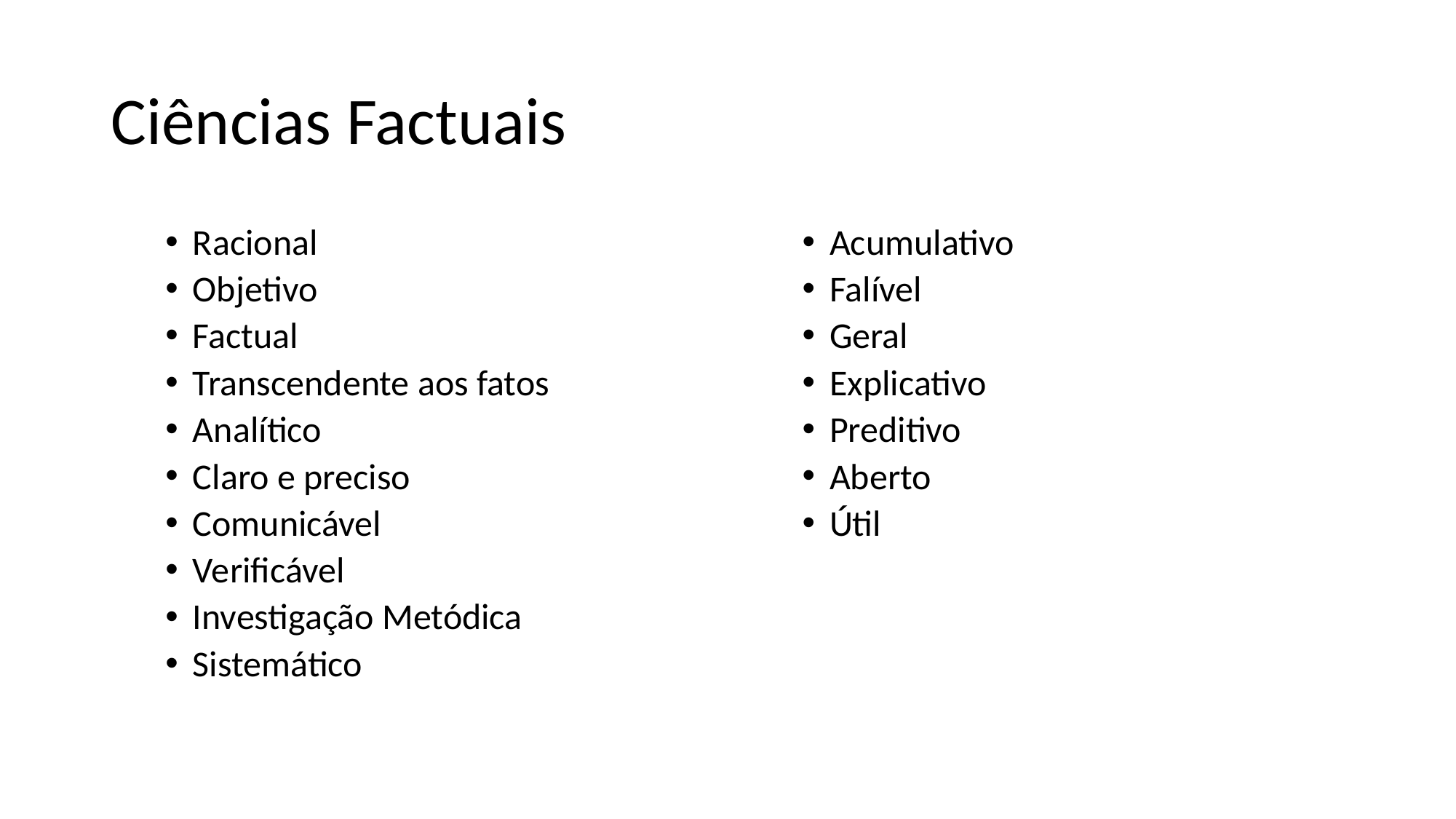

# Ciências Factuais
Racional
Objetivo
Factual
Transcendente aos fatos
Analítico
Claro e preciso
Comunicável
Verificável
Investigação Metódica
Sistemático

Acumulativo
Falível
Geral
Explicativo
Preditivo
Aberto
Útil